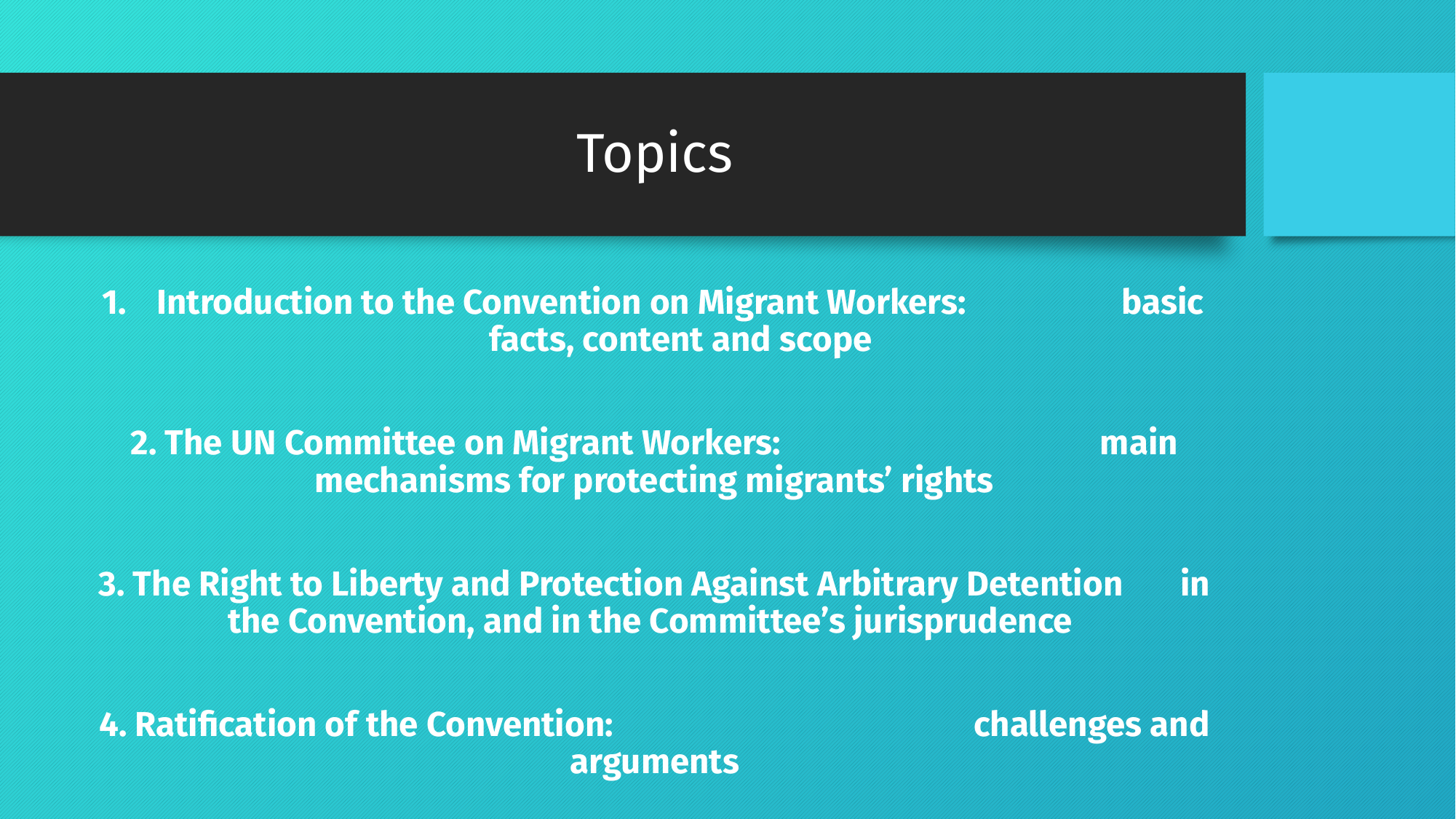

# Topics
Introduction to the Convention on Migrant Workers:                   basic facts, content and scope

2. The UN Committee on Migrant Workers:                                       main mechanisms for protecting migrants’ rights

3. The Right to Liberty and Protection Against Arbitrary Detention       in the Convention, and in the Committee’s jurisprudence

4. Ratification of the Convention:                                            challenges and arguments